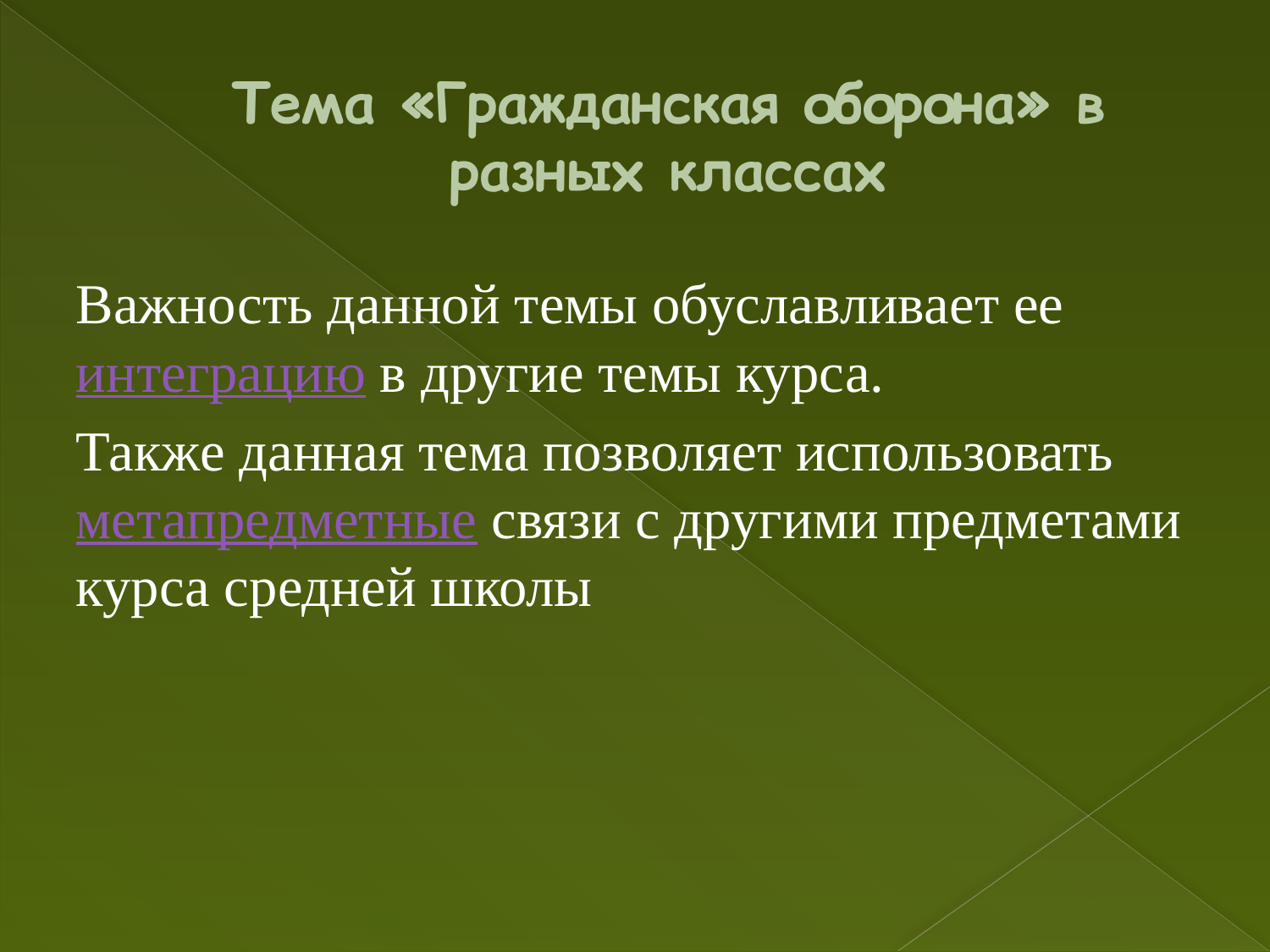

# Тема «Гражданская оборона» в разных классах
Важность данной темы обуславливает ее интеграцию в другие темы курса.
Также данная тема позволяет использовать метапредметные связи с другими предметами курса средней школы